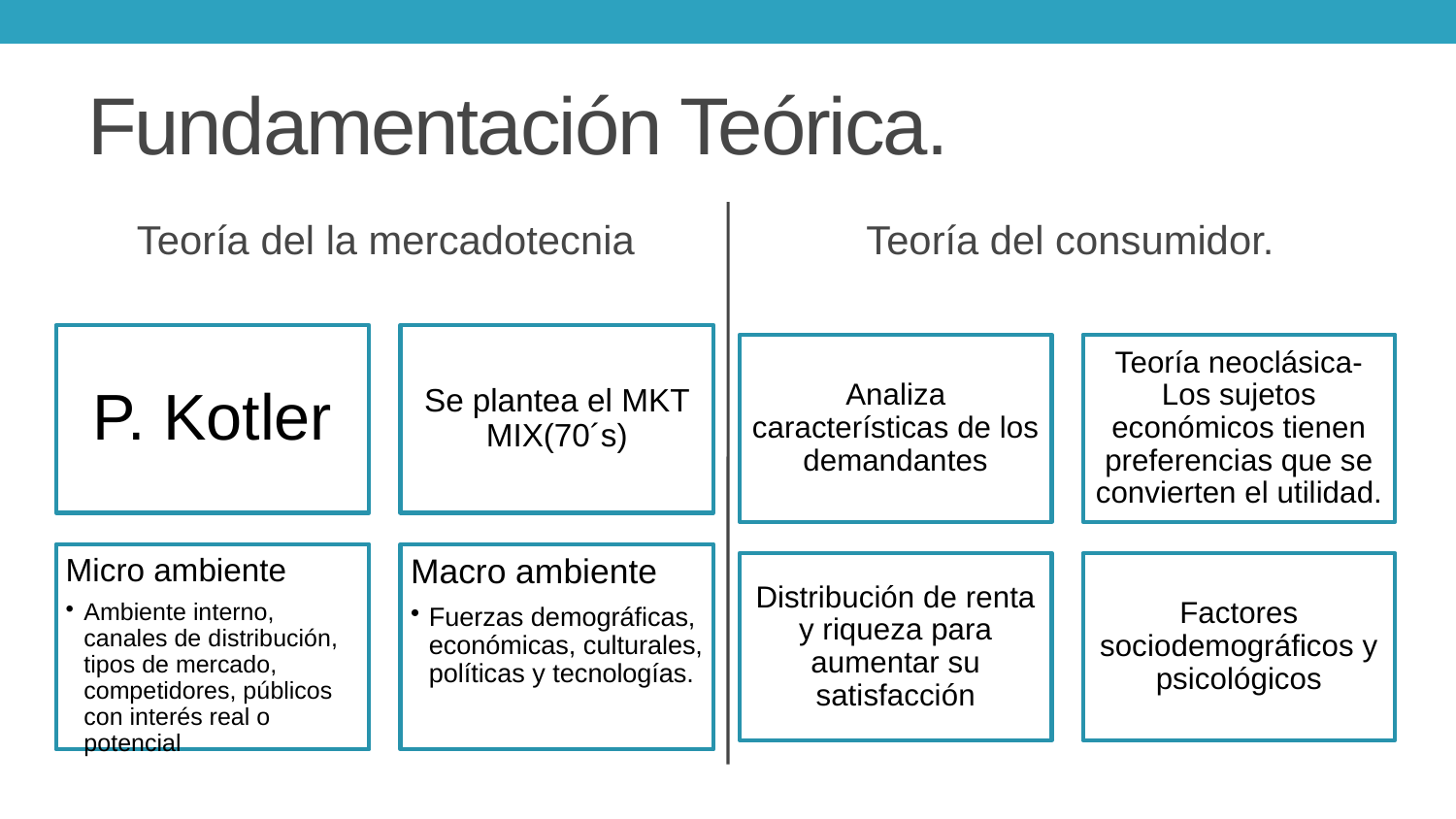

# Fundamentación Teórica.
Teoría del la mercadotecnia
Teoría del consumidor.
P. Kotler
Se plantea el MKT MIX(70´s)
Micro ambiente
Ambiente interno, canales de distribución, tipos de mercado, competidores, públicos con interés real o potencial
Macro ambiente
Fuerzas demográficas, económicas, culturales, políticas y tecnologías.
Analiza características de los demandantes
Teoría neoclásica- Los sujetos económicos tienen preferencias que se convierten el utilidad.
Distribución de renta y riqueza para aumentar su satisfacción
Factores sociodemográficos y psicológicos